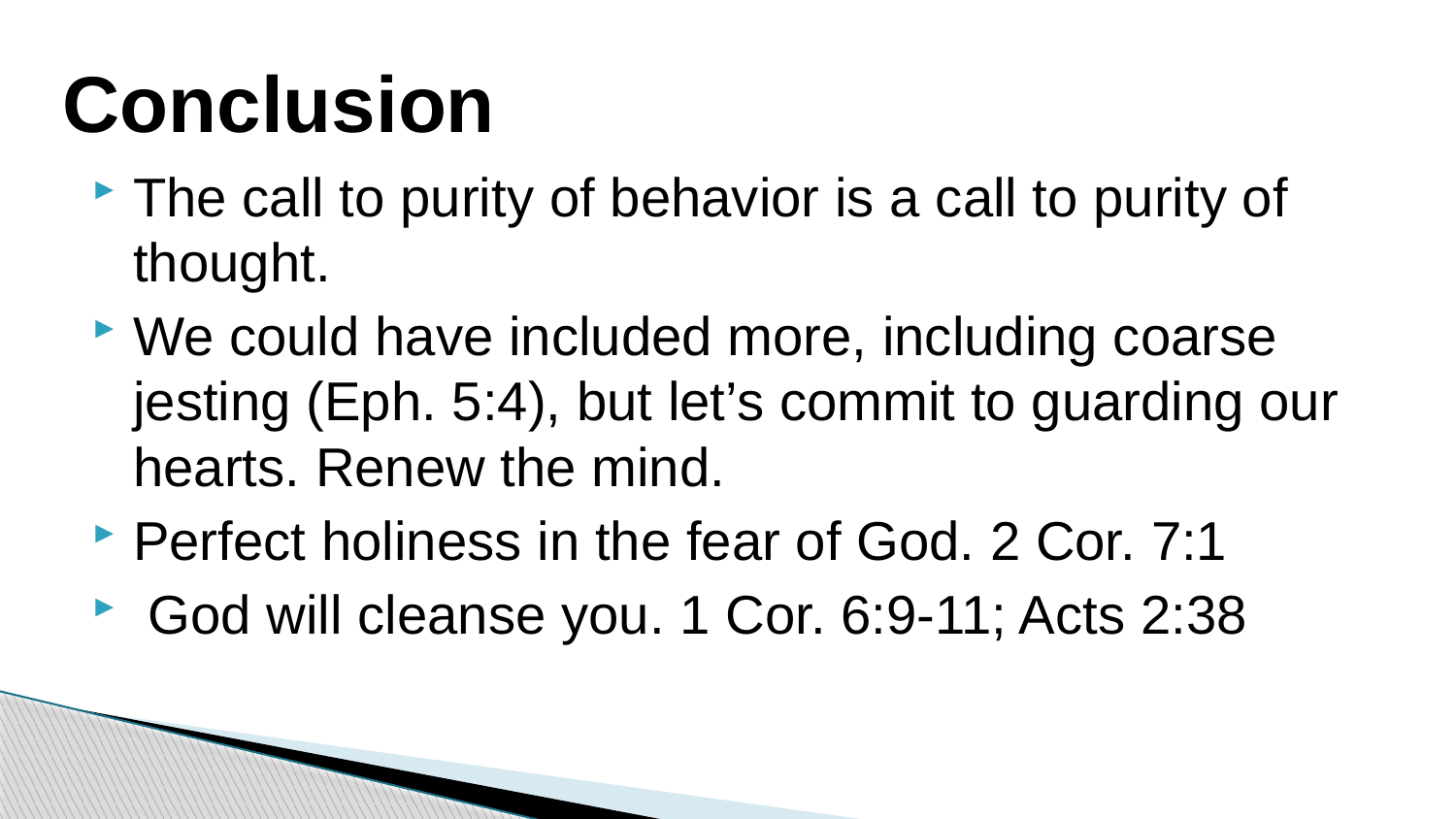

# Conclusion
The call to purity of behavior is a call to purity of thought.
We could have included more, including coarse jesting (Eph. 5:4), but let’s commit to guarding our hearts. Renew the mind.
Perfect holiness in the fear of God. 2 Cor. 7:1
 God will cleanse you. 1 Cor. 6:9-11; Acts 2:38